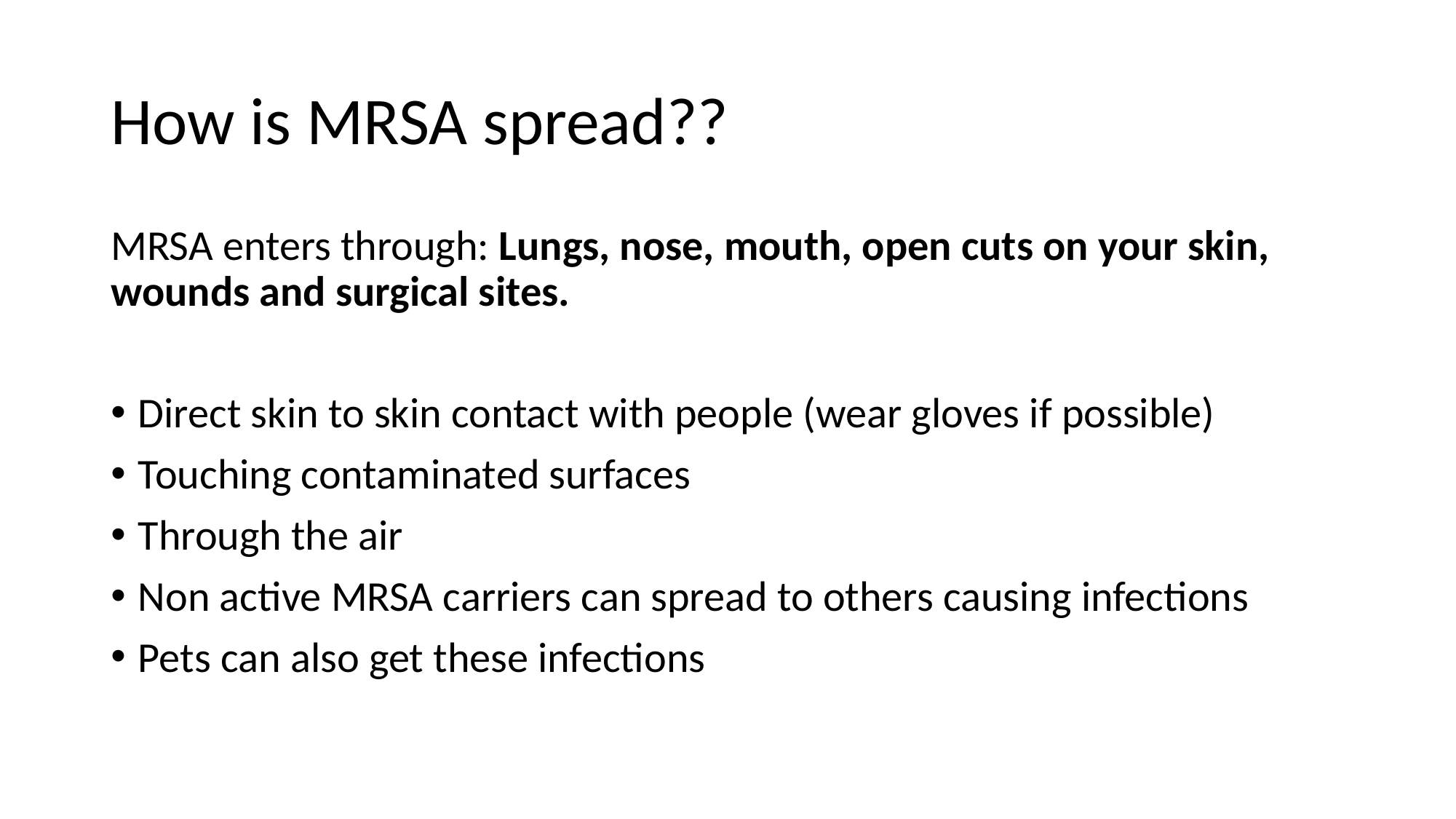

# How is MRSA spread??
MRSA enters through: Lungs, nose, mouth, open cuts on your skin, wounds and surgical sites.

Direct skin to skin contact with people (wear gloves if possible)
Touching contaminated surfaces
Through the air
Non active MRSA carriers can spread to others causing infections
Pets can also get these infections